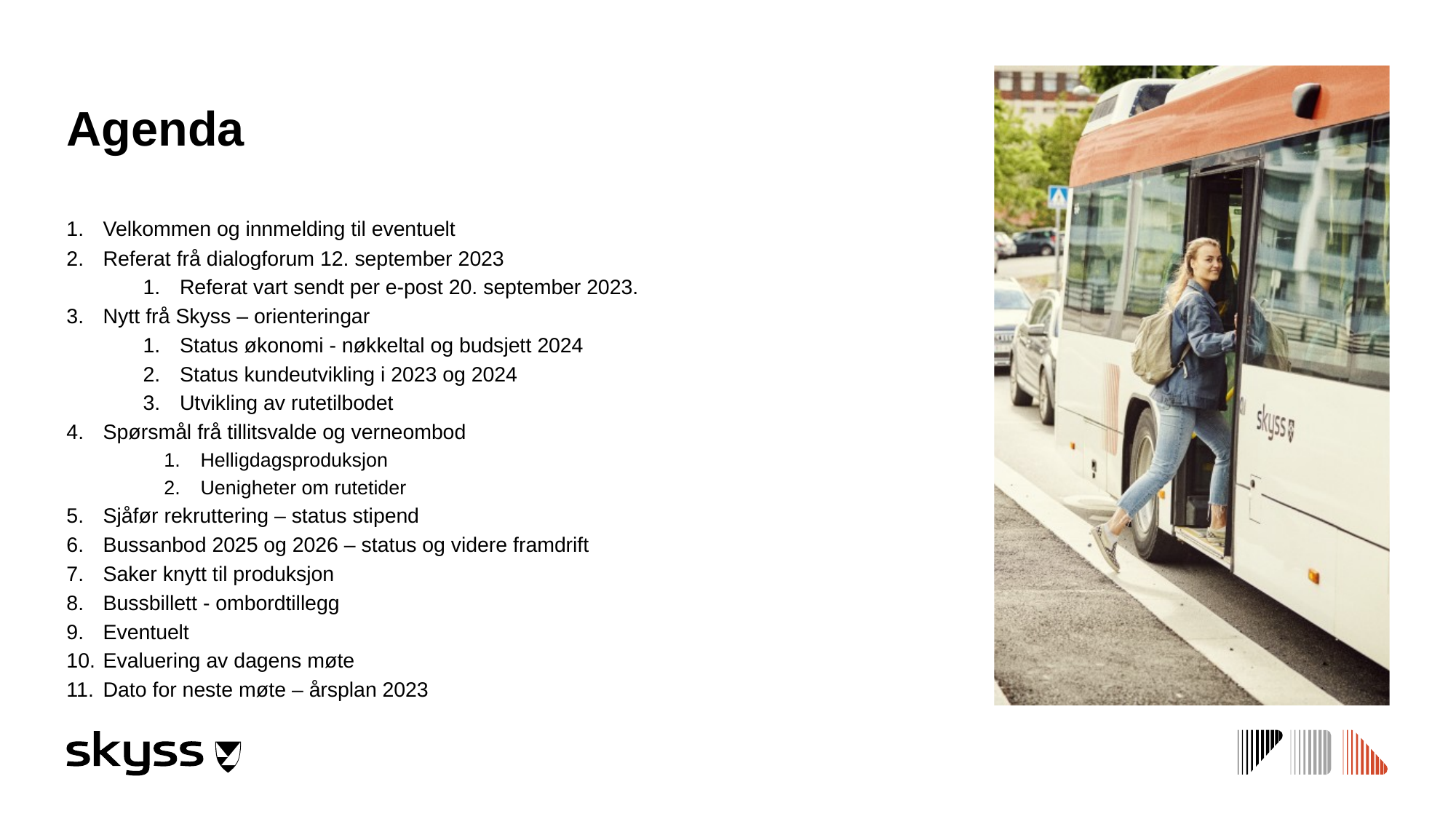

# Agenda
Velkommen og innmelding til eventuelt​
Referat frå dialogforum 12. september 2023​
Referat vart sendt per e-post 20. september 2023.
Nytt frå Skyss – orienteringar​
Status økonomi - nøkkeltal og budsjett 2024
Status kundeutvikling i 2023 og 2024
Utvikling av rutetilbodet
Spørsmål frå tillitsvalde og verneombod
Helligdagsproduksjon
Uenigheter om rutetider
Sjåfør rekruttering – status stipend
Bussanbod 2025 og 2026 – status og videre framdrift
Saker knytt til produksjon
Bussbillett - ombordtillegg
Eventuelt
Evaluering av dagens møte
Dato for neste møte – årsplan 2023